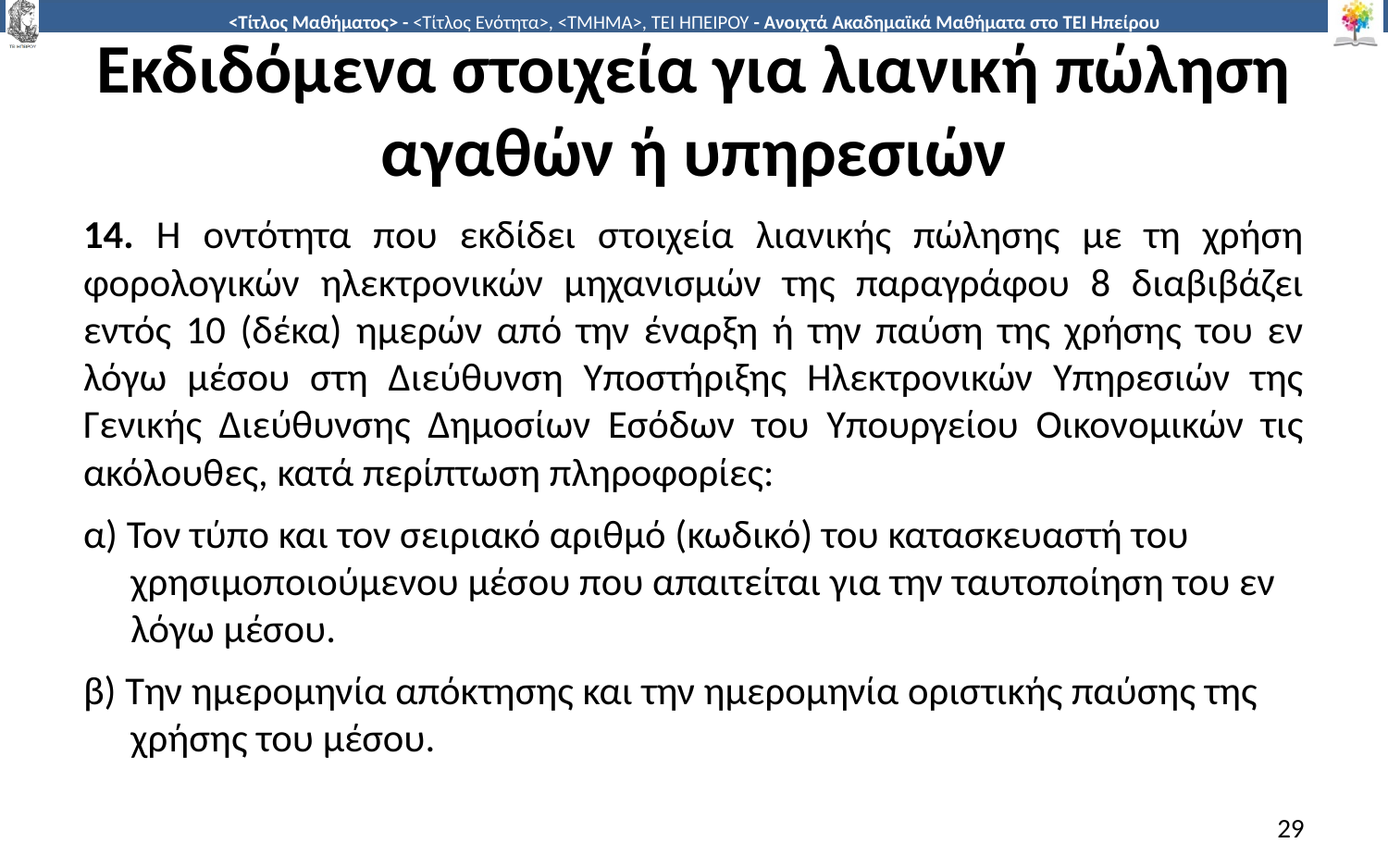

# Εκδιδόμενα στοιχεία για λιανική πώληση αγαθών ή υπηρεσιών
14. Η οντότητα που εκδίδει στοιχεία λιανικής πώλησης με τη χρήση φορολογικών ηλεκτρονικών μηχανισμών της παραγράφου 8 διαβιβάζει εντός 10 (δέκα) ημερών από την έναρξη ή την παύση της χρήσης του εν λόγω μέσου στη Διεύθυνση Υποστήριξης Ηλεκτρονικών Υπηρεσιών της Γενικής Διεύθυνσης Δημοσίων Εσόδων του Υπουργείου Οικονομικών τις ακόλουθες, κατά περίπτωση πληροφορίες:
α) Τον τύπο και τον σειριακό αριθμό (κωδικό) του κατασκευαστή του χρησιμοποιούμενου μέσου που απαιτείται για την ταυτοποίηση του εν λόγω μέσου.
β) Την ημερομηνία απόκτησης και την ημερομηνία οριστικής παύσης της χρήσης του μέσου.

29